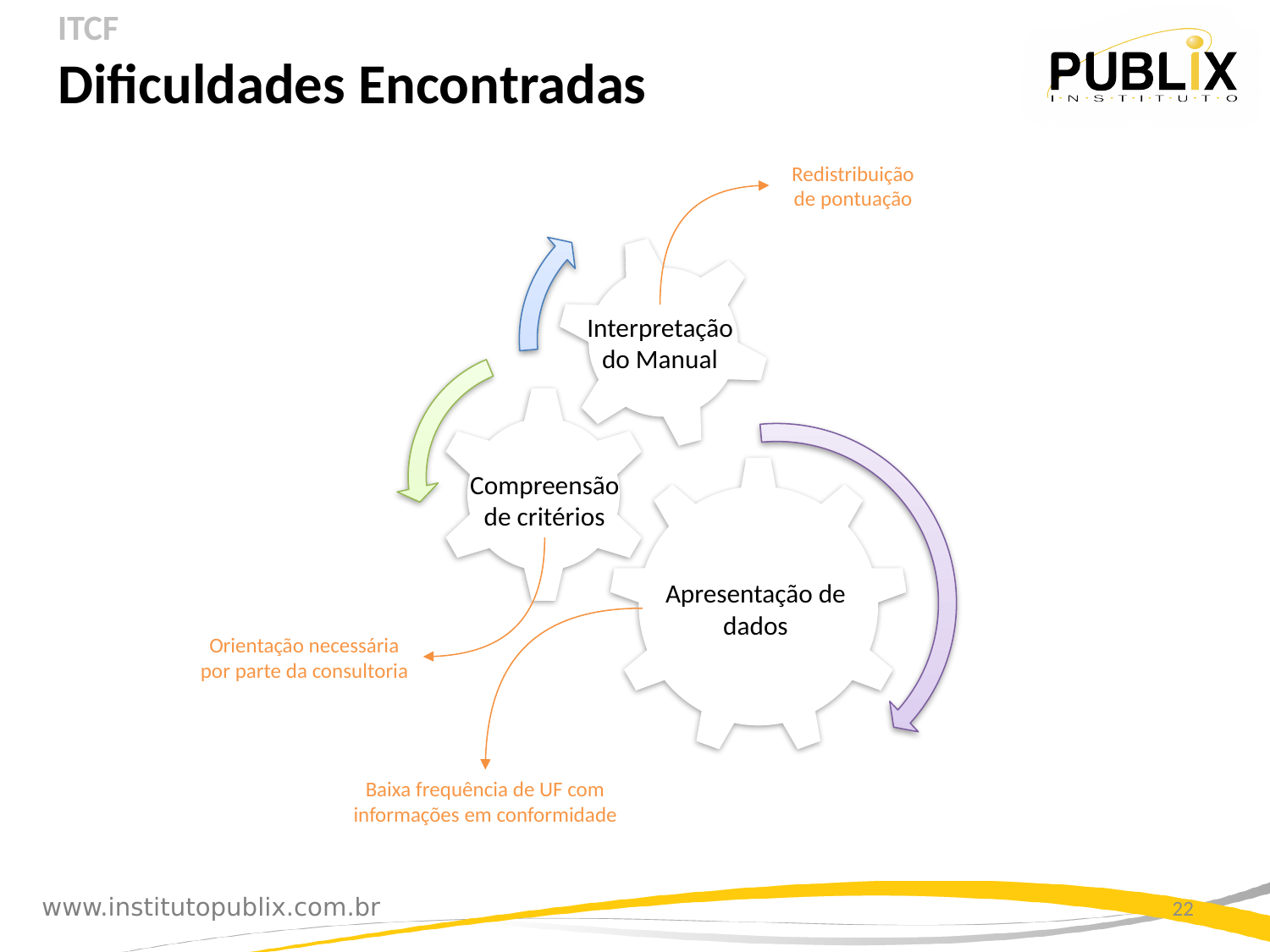

ITCF
Dificuldades Encontradas
Redistribuição de pontuação

Interpretação do Manual
Compreensão de critérios
Apresentação de dados
Orientação necessária por parte da consultoria
Baixa frequência de UF com informações em conformidade
22